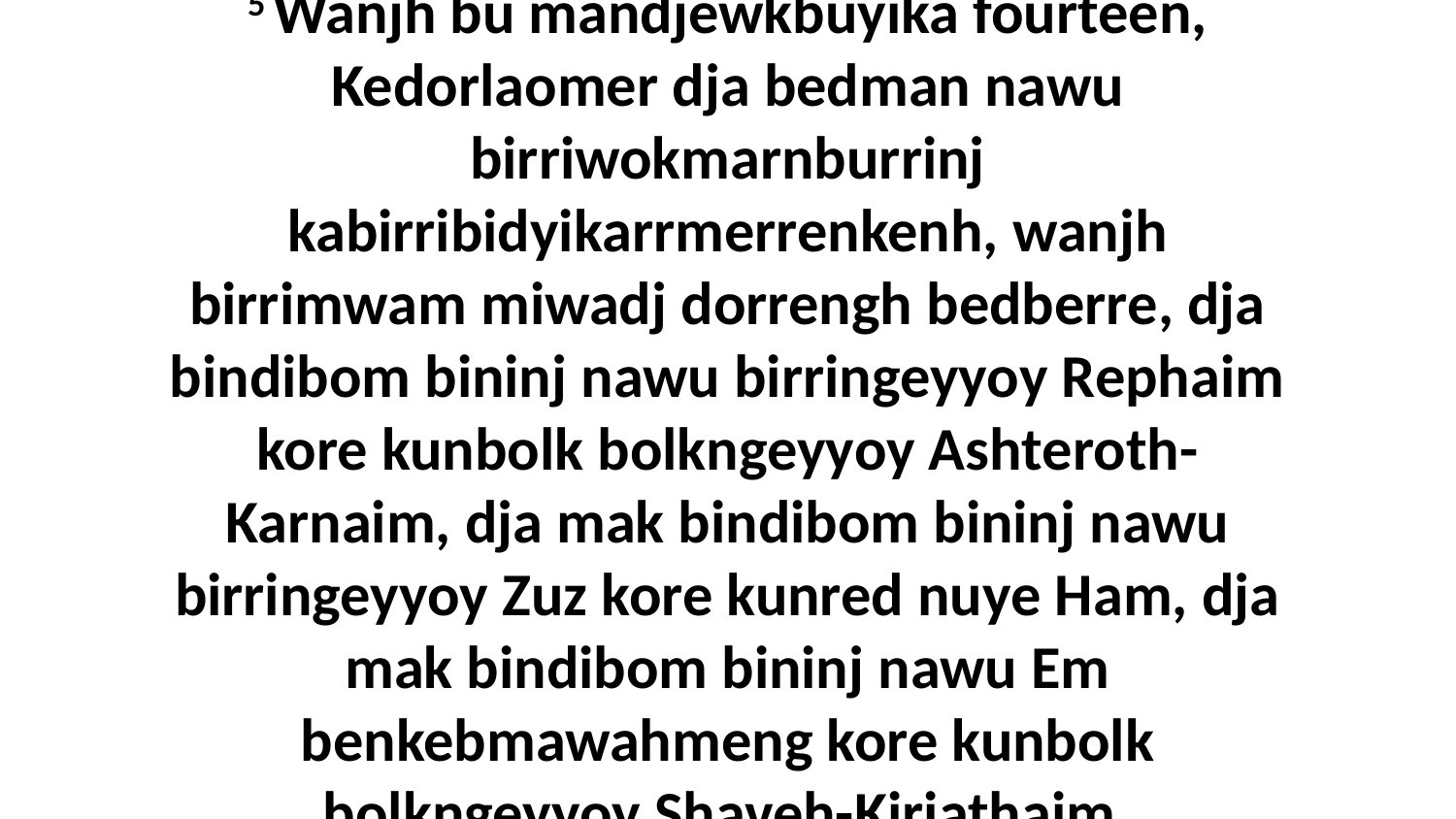

5 Wanjh bu mandjewkbuyika fourteen, Kedorlaomer dja bedman nawu birriwokmarnburrinj kabirribidyikarrmerrenkenh, wanjh birrimwam miwadj dorrengh bedberre, dja bindibom bininj nawu birringeyyoy Rephaim kore kunbolk bolkngeyyoy Ashteroth-Karnaim, dja mak bindibom bininj nawu birringeyyoy Zuz kore kunred nuye Ham, dja mak bindibom bininj nawu Em benkebmawahmeng kore kunbolk bolkngeyyoy Shaveh-Kiriathaim.